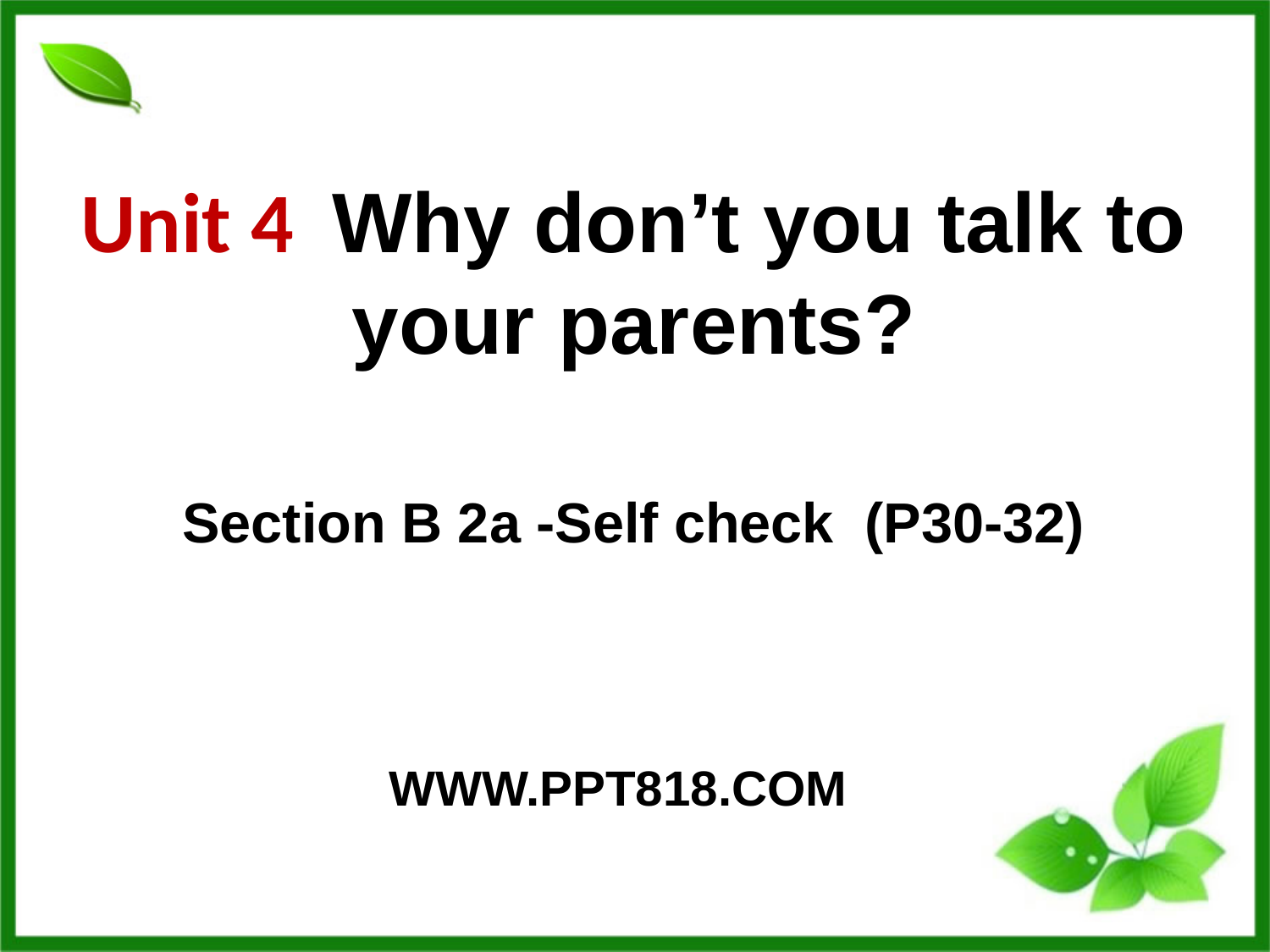

Unit 4  Why don’t you talk to your parents?
Section B 2a -Self check  (P30-32)
WWW.PPT818.COM